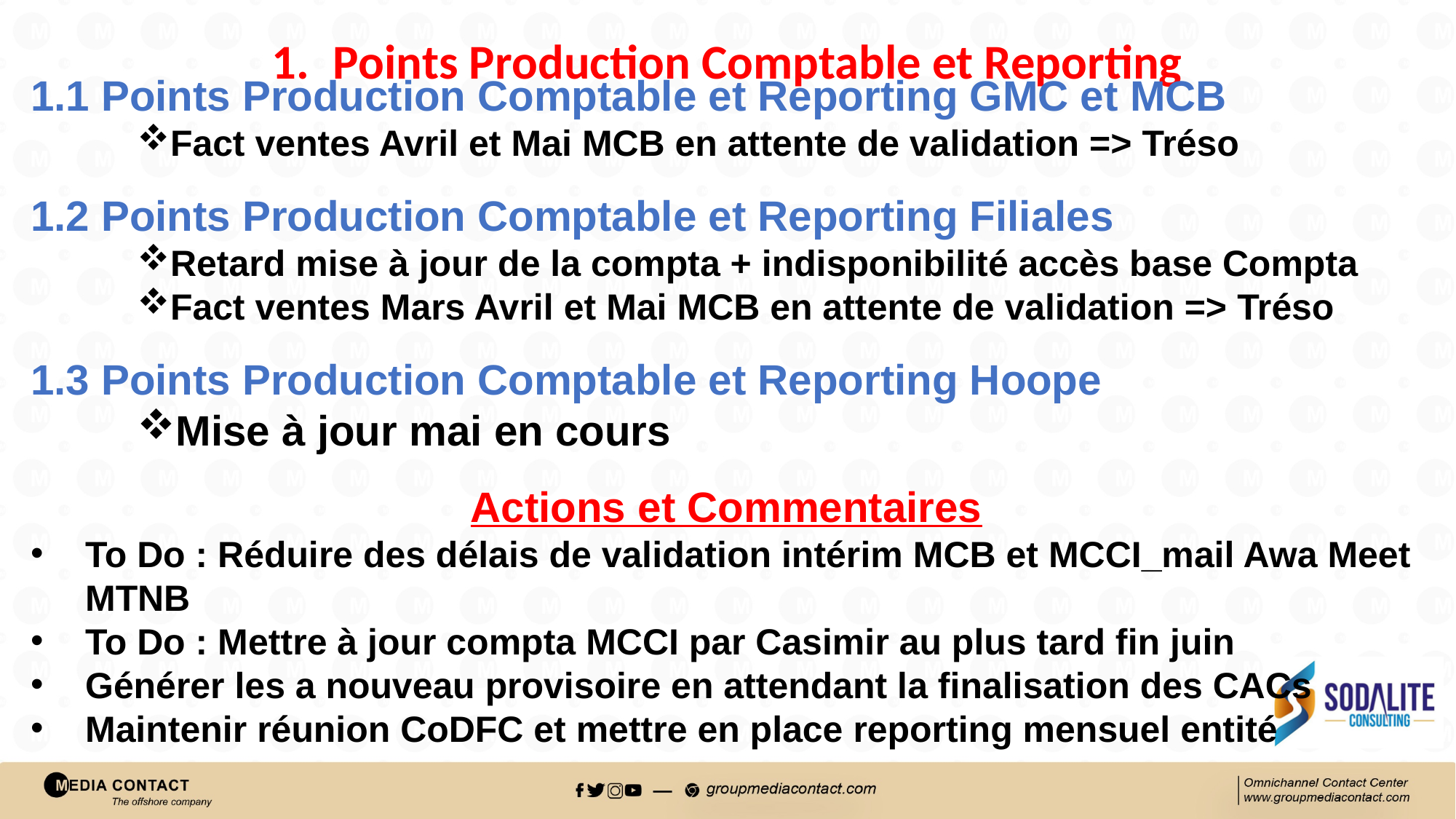

Points Production Comptable et Reporting

1.1 Points Production Comptable et Reporting GMC et MCB
Fact ventes Avril et Mai MCB en attente de validation => Tréso
1.2 Points Production Comptable et Reporting Filiales
Retard mise à jour de la compta + indisponibilité accès base Compta
Fact ventes Mars Avril et Mai MCB en attente de validation => Tréso
1.3 Points Production Comptable et Reporting Hoope
Mise à jour mai en cours
Actions et Commentaires
To Do : Réduire des délais de validation intérim MCB et MCCI_mail Awa Meet MTNB
To Do : Mettre à jour compta MCCI par Casimir au plus tard fin juin
Générer les a nouveau provisoire en attendant la finalisation des CACs
Maintenir réunion CoDFC et mettre en place reporting mensuel entité